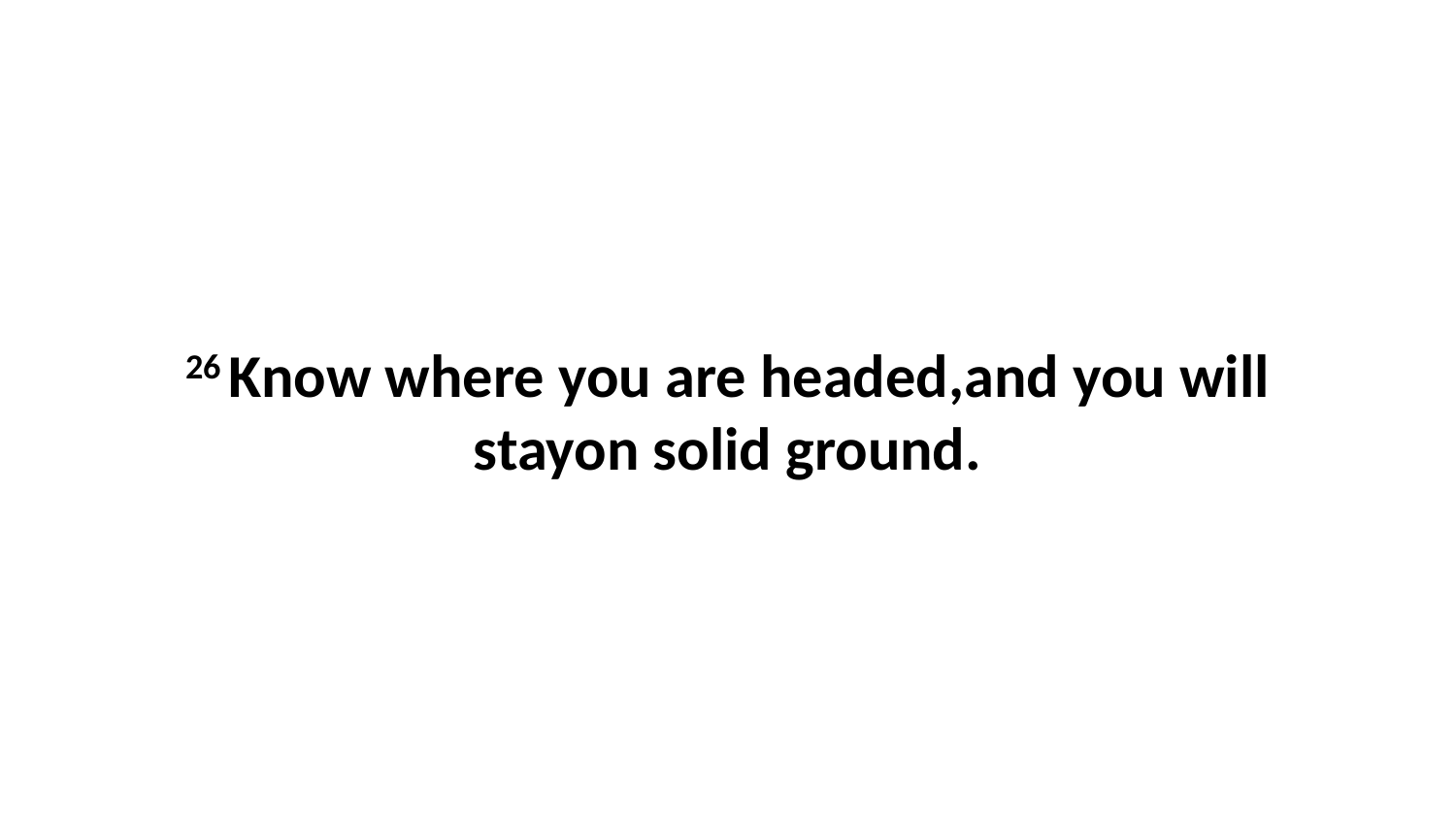

26 Know where you are headed,and you will stayon solid ground.